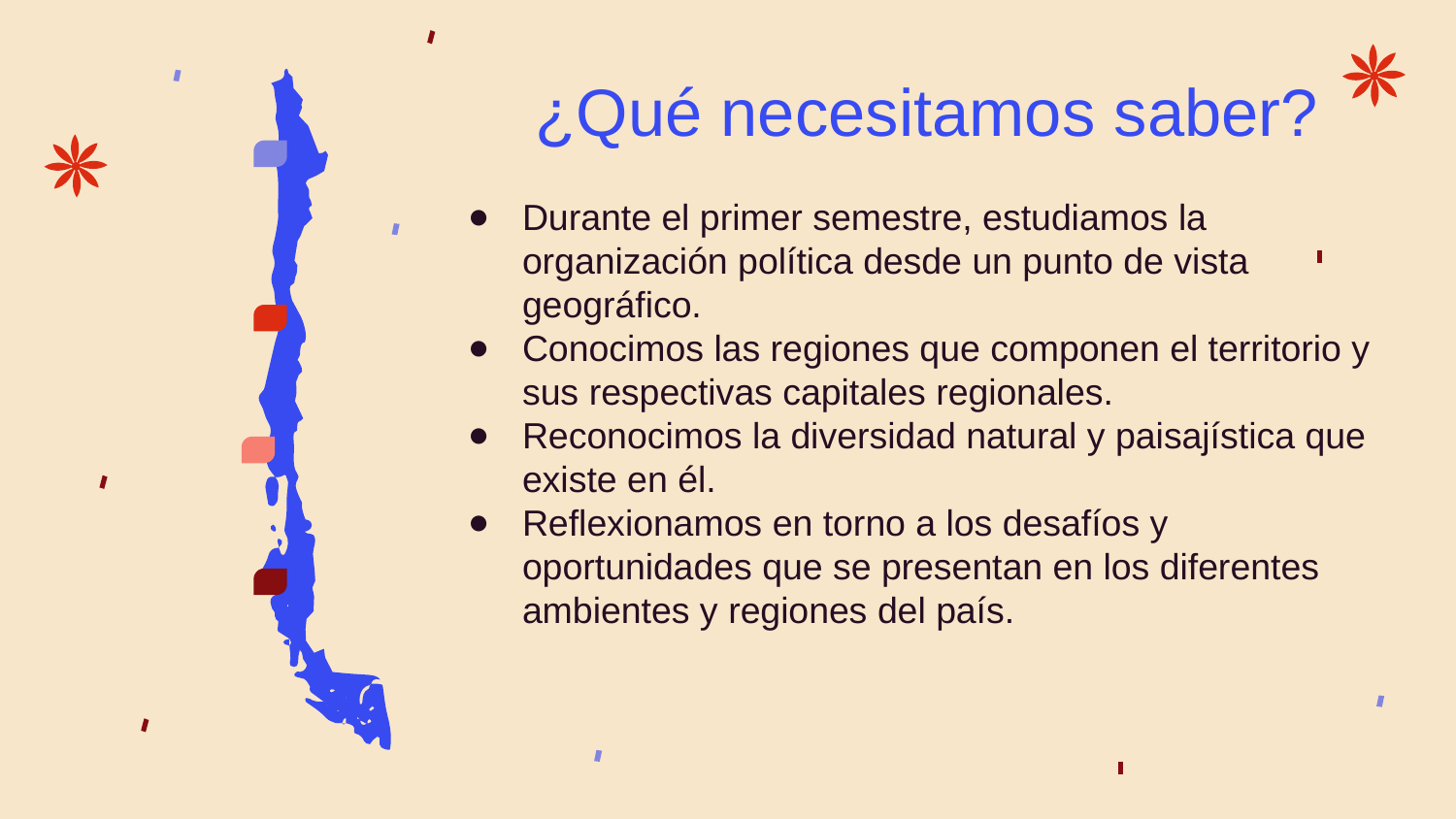

# ¿Qué necesitamos saber?

Durante el primer semestre, estudiamos la organización política desde un punto de vista geográfico.
Conocimos las regiones que componen el territorio y sus respectivas capitales regionales.
Reconocimos la diversidad natural y paisajística que existe en él.
Reflexionamos en torno a los desafíos y oportunidades que se presentan en los diferentes ambientes y regiones del país.